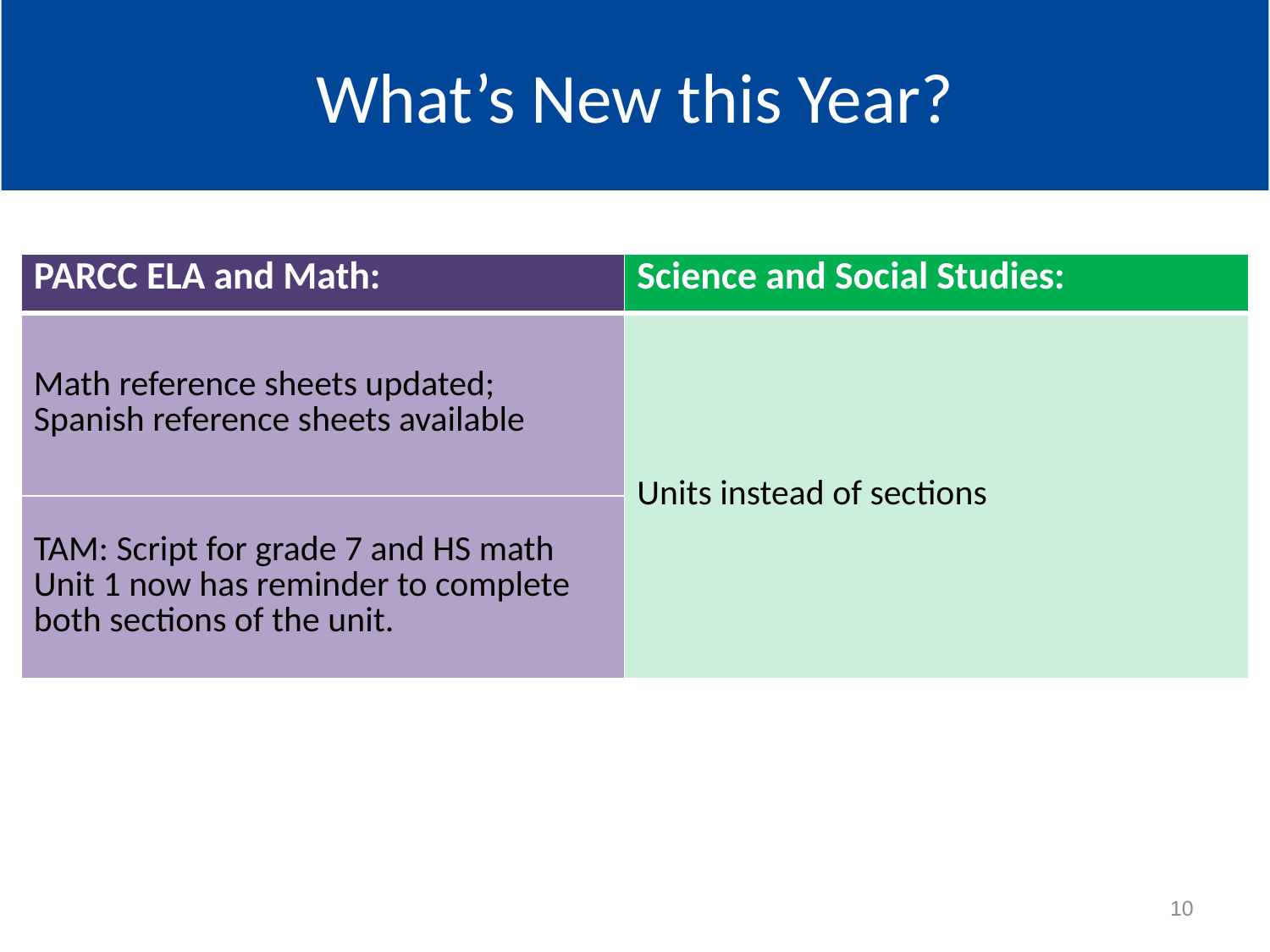

What’s New this Year?
| PARCC ELA and Math: | Science and Social Studies: |
| --- | --- |
| Math reference sheets updated; Spanish reference sheets available | Units instead of sections |
| TAM: Script for grade 7 and HS math Unit 1 now has reminder to complete both sections of the unit. |  |
10